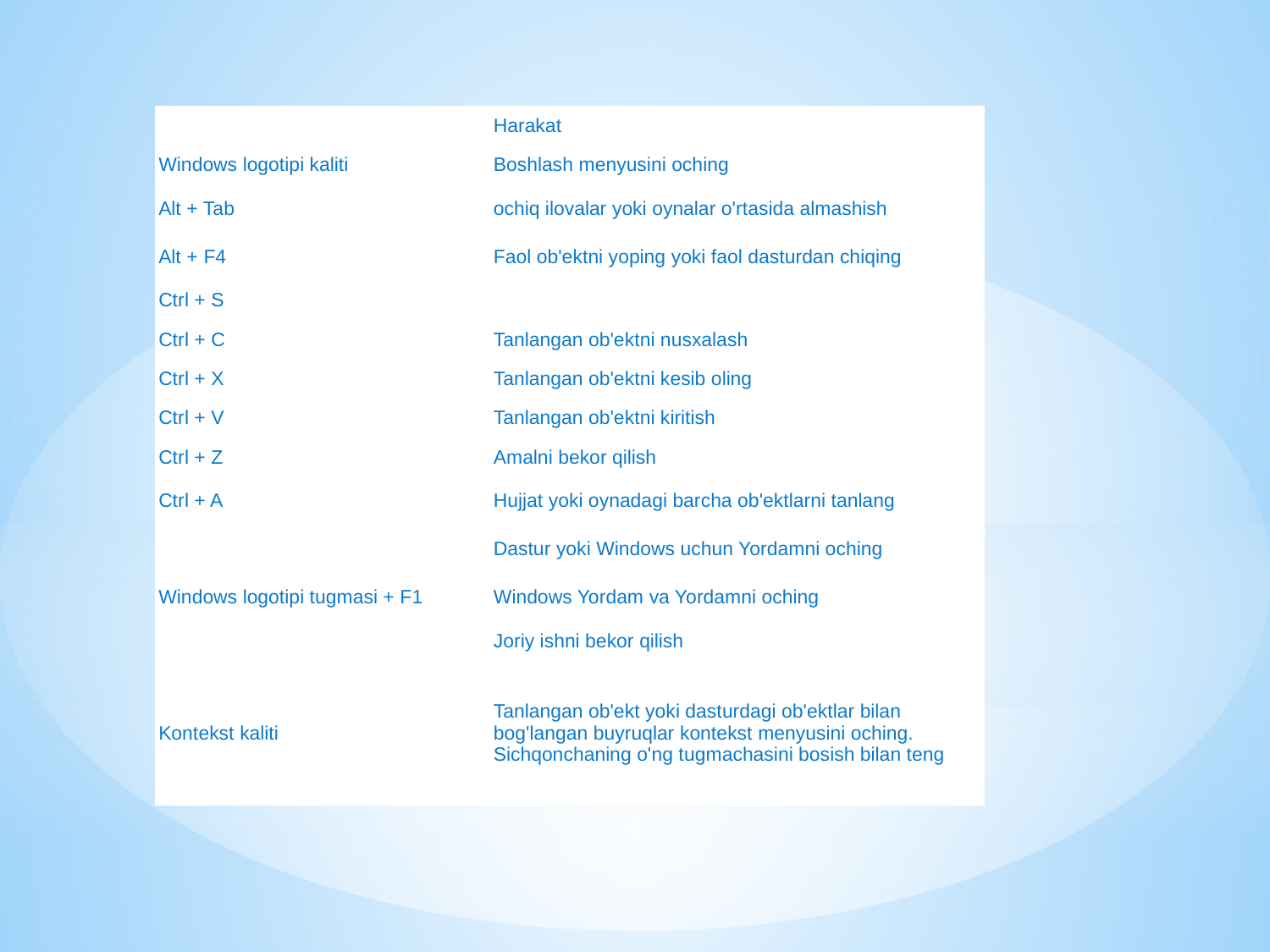

|  | Harakat |
| --- | --- |
| Windows logotipi kaliti | Boshlash menyusini oching |
| Alt + Tab | ochiq ilovalar yoki oynalar o'rtasida almashish |
| Alt + F4 | Faol ob'ektni yoping yoki faol dasturdan chiqing |
| Ctrl + S |  |
| Ctrl + C | Tanlangan ob'ektni nusxalash |
| Ctrl + X | Tanlangan ob'ektni kesib oling |
| Ctrl + V | Tanlangan ob'ektni kiritish |
| Ctrl + Z | Amalni bekor qilish |
| Ctrl + A | Hujjat yoki oynadagi barcha ob'ektlarni tanlang |
|  | Dastur yoki Windows uchun Yordamni oching |
| Windows logotipi tugmasi + F1 | Windows Yordam va Yordamni oching |
|  | Joriy ishni bekor qilish |
| Kontekst kaliti | Tanlangan ob'ekt yoki dasturdagi ob'ektlar bilan bog'langan buyruqlar kontekst menyusini oching. Sichqonchaning o'ng tugmachasini bosish bilan teng |